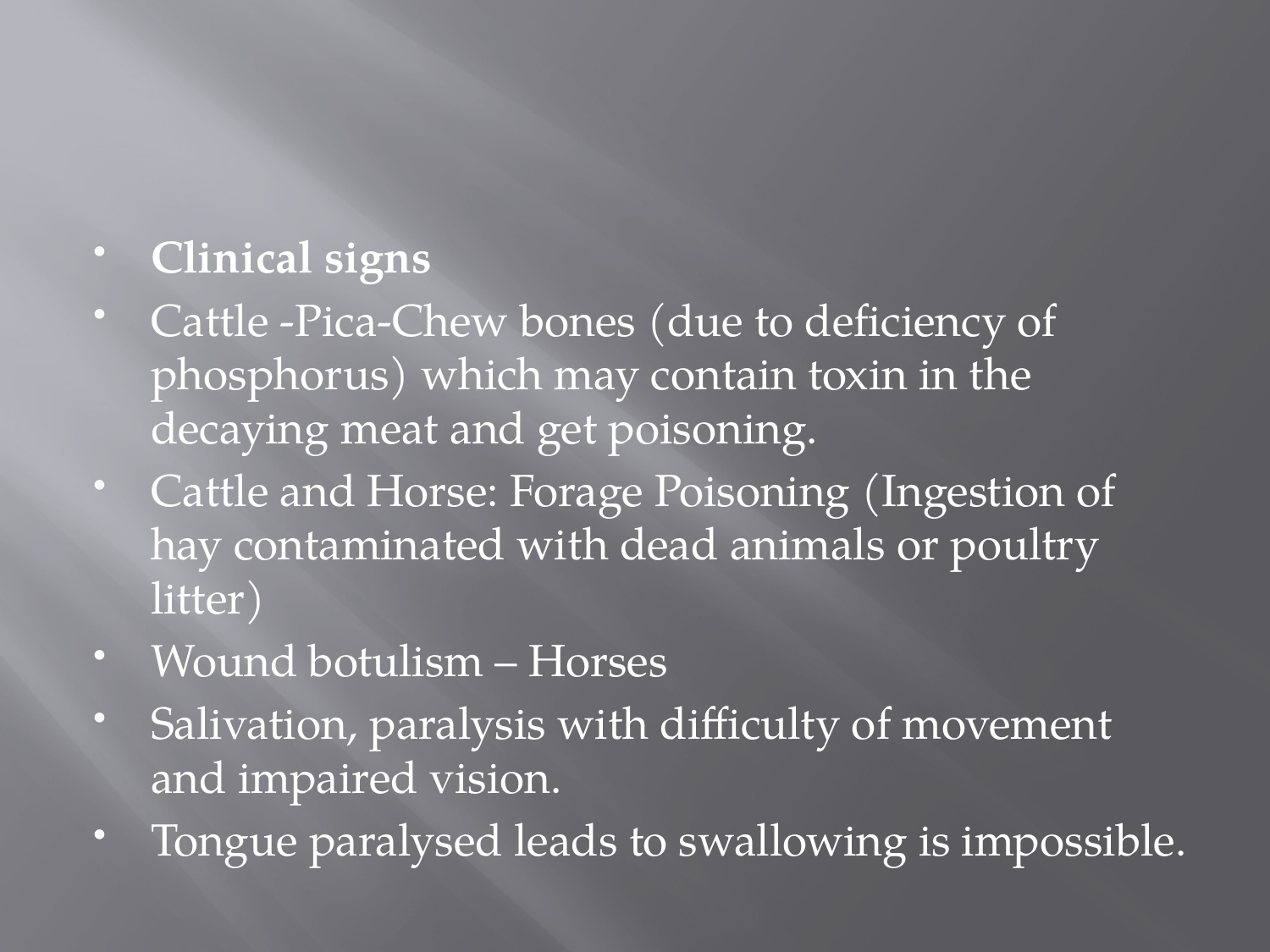

#
Clinical signs
Cattle -Pica-Chew bones (due to deficiency of phosphorus) which may contain toxin in the decaying meat and get poisoning.
Cattle and Horse: Forage Poisoning (Ingestion of hay contaminated with dead animals or poultry litter)
Wound botulism – Horses
Salivation, paralysis with difficulty of movement and impaired vision.
Tongue paralysed leads to swallowing is impossible.